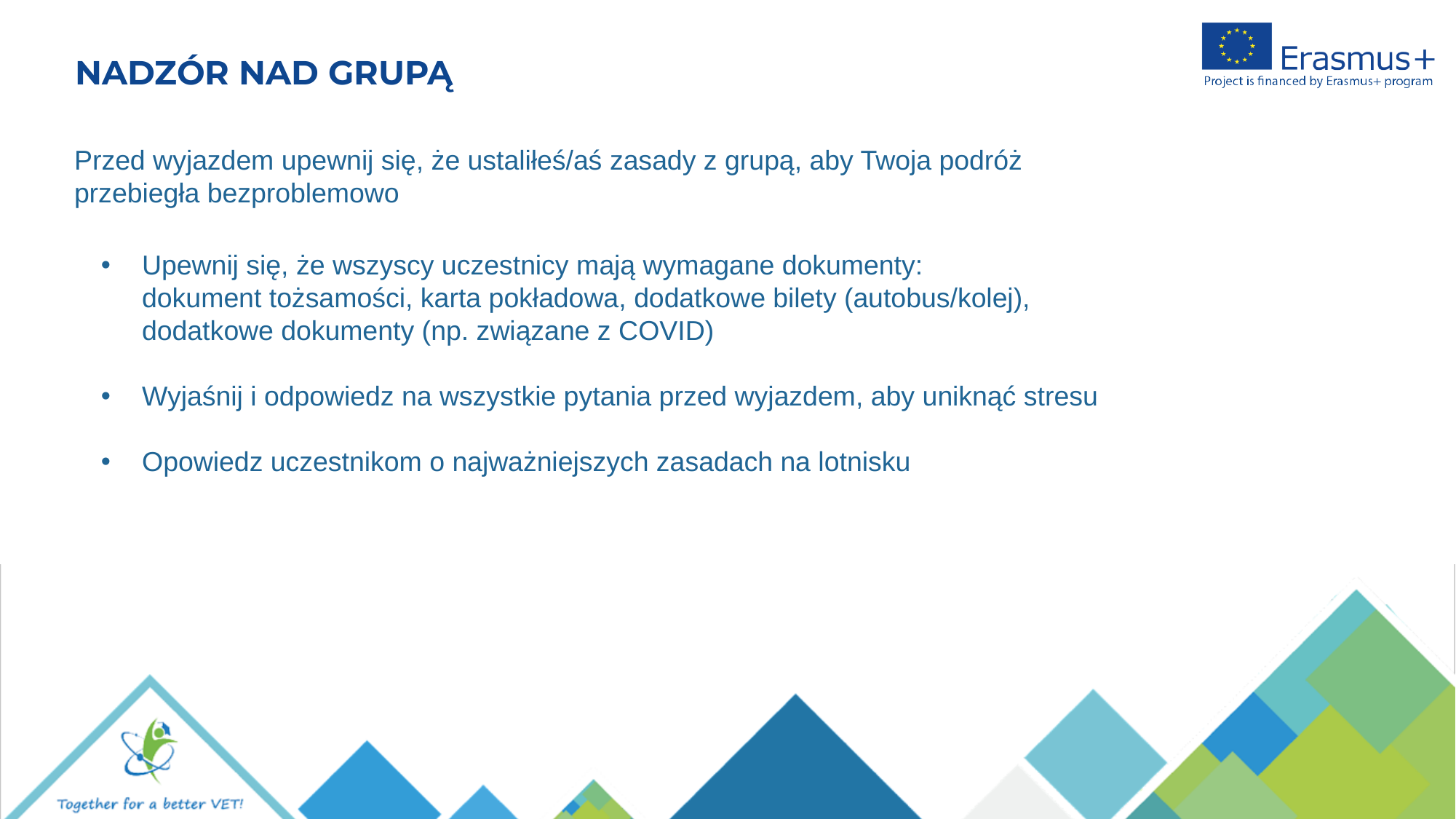

NADZÓR NAD GRUPĄ
Przed wyjazdem upewnij się, że ustaliłeś/aś zasady z grupą, aby Twoja podróż przebiegła bezproblemowo

Upewnij się, że wszyscy uczestnicy mają wymagane dokumenty:
dokument tożsamości, karta pokładowa, dodatkowe bilety (autobus/kolej),
dodatkowe dokumenty (np. związane z COVID)

Wyjaśnij i odpowiedz na wszystkie pytania przed wyjazdem, aby uniknąć stresu

Opowiedz uczestnikom o najważniejszych zasadach na lotnisku